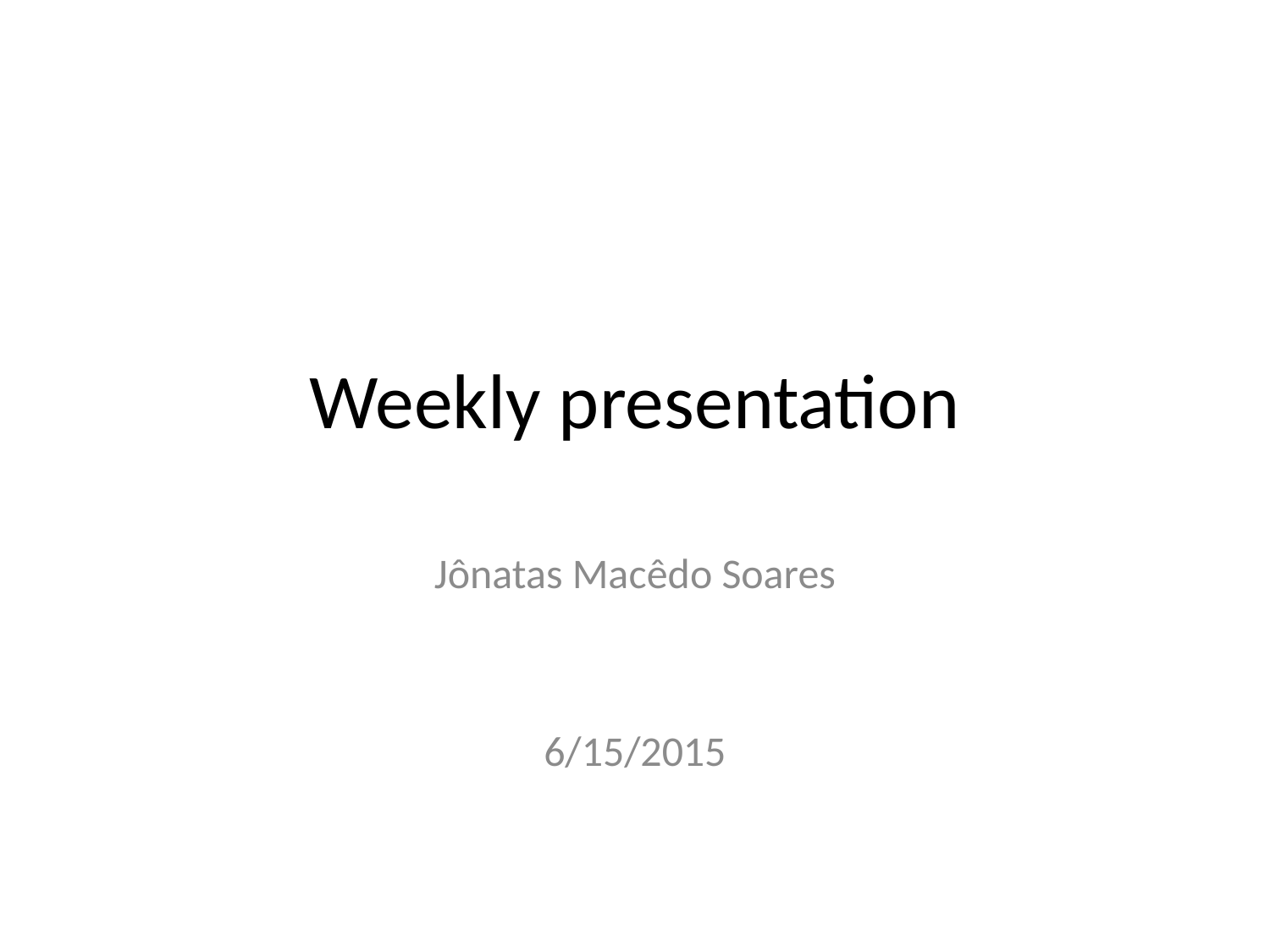

# Weekly presentation
Jônatas Macêdo Soares

6/15/2015